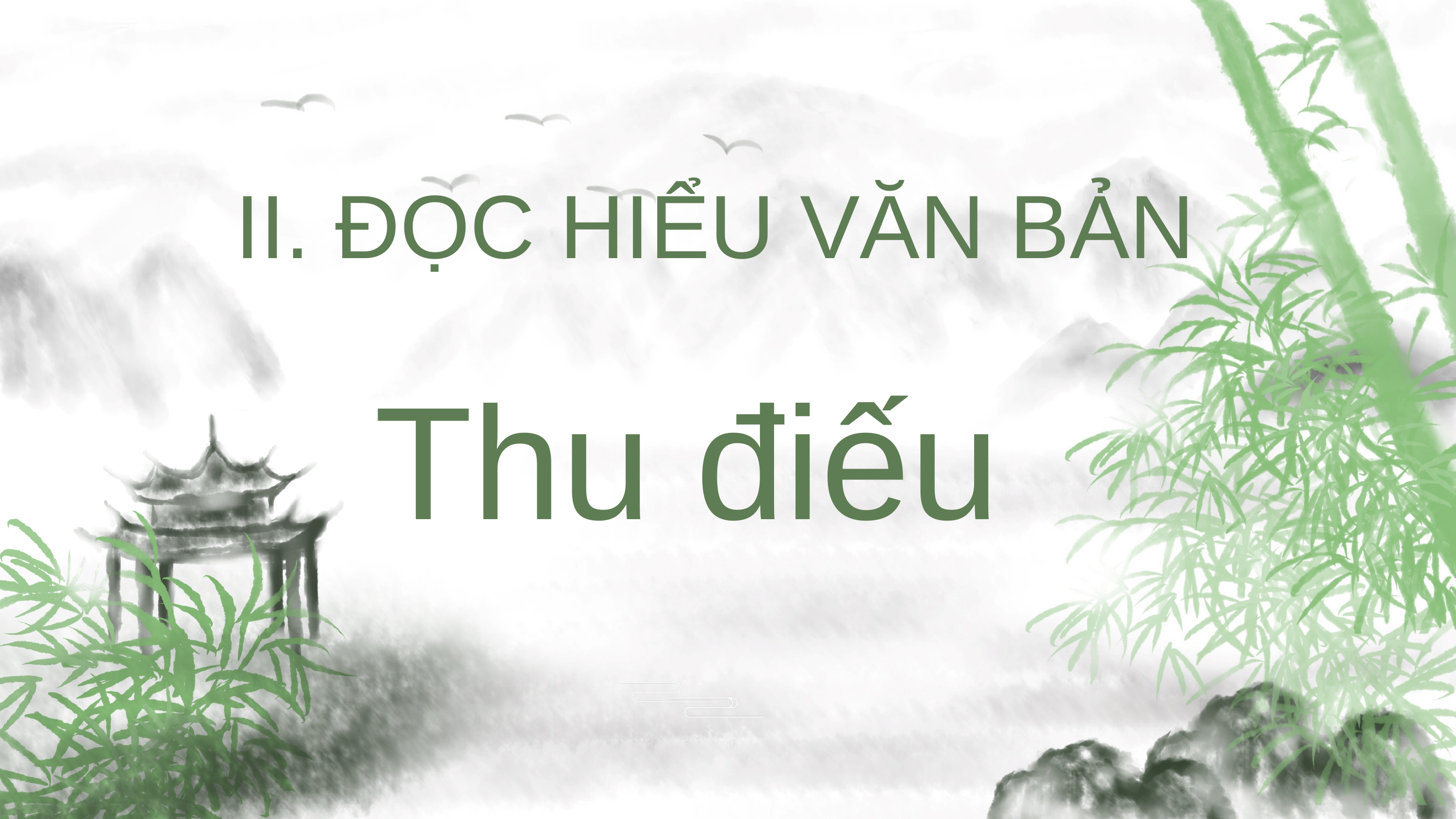

II. ĐỌC HIỂU VĂN BẢN
Thu điếu